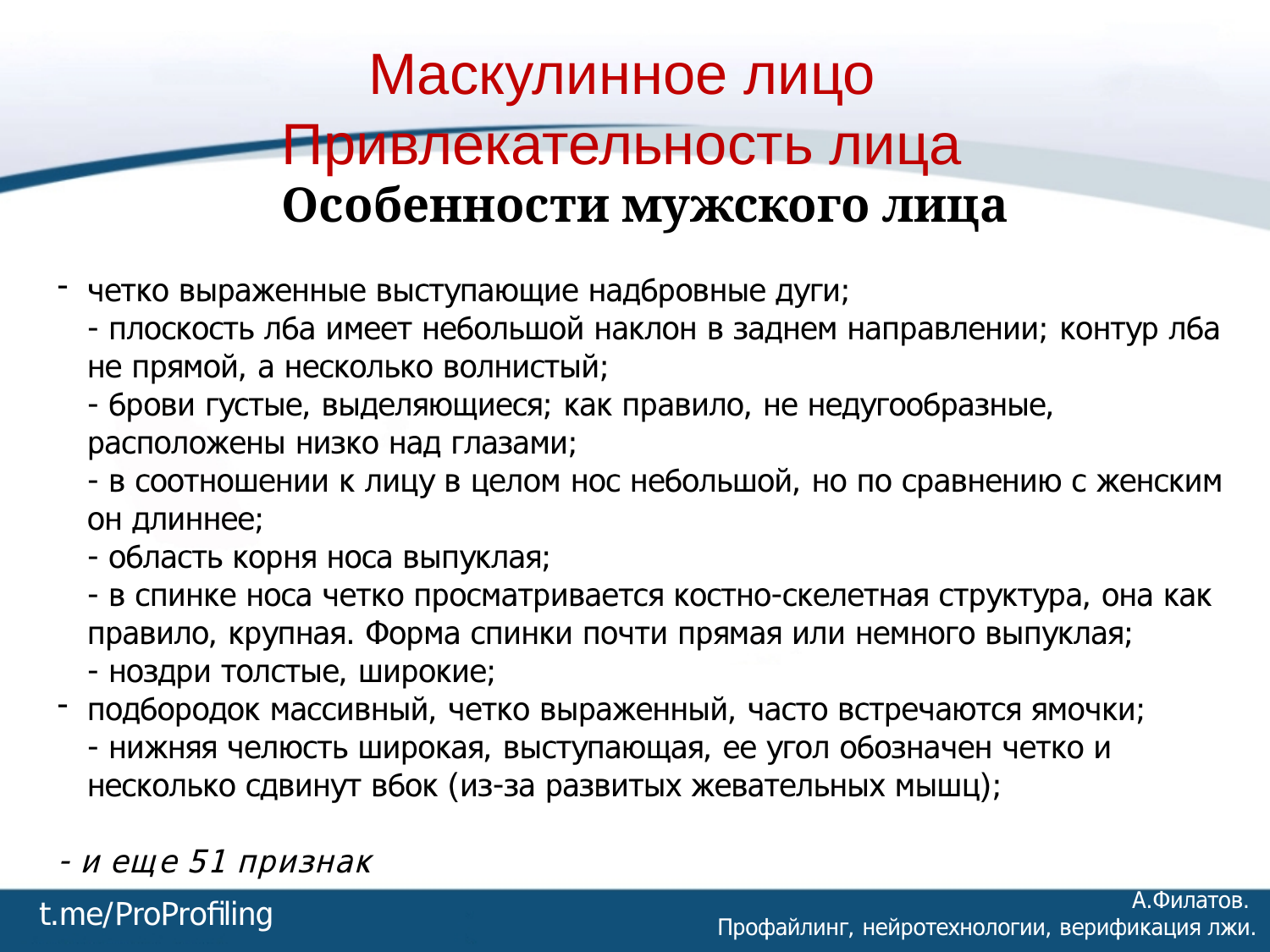

Маскулинное лицо
Привлекательность лица
Особенности мужского лица
четко выраженные выступающие надбровные дуги;
- плоскость лба имеет небольшой наклон в заднем направлении; контур лба не прямой, а несколько волнистый;
- брови густые, выделяющиеся; как правило, не недугообразные, расположены низко над глазами;
- в соотношении к лицу в целом нос небольшой, но по сравнению с женским он длиннее;
- область корня носа выпуклая;
- в спинке носа четко просматривается костно-скелетная структура, она как правило, крупная. Форма спинки почти прямая или немного выпуклая;
- ноздри толстые, широкие;
подбородок массивный, четко выраженный, часто встречаются ямочки;
- нижняя челюсть широкая, выступающая, ее угол обозначен четко и несколько сдвинут вбок (из-за развитых жевательных мышц);
- и еще 51 признак
t.me/ProProfiling
А.Филатов.
Профайлинг, нейротехнологии, верификация лжи.